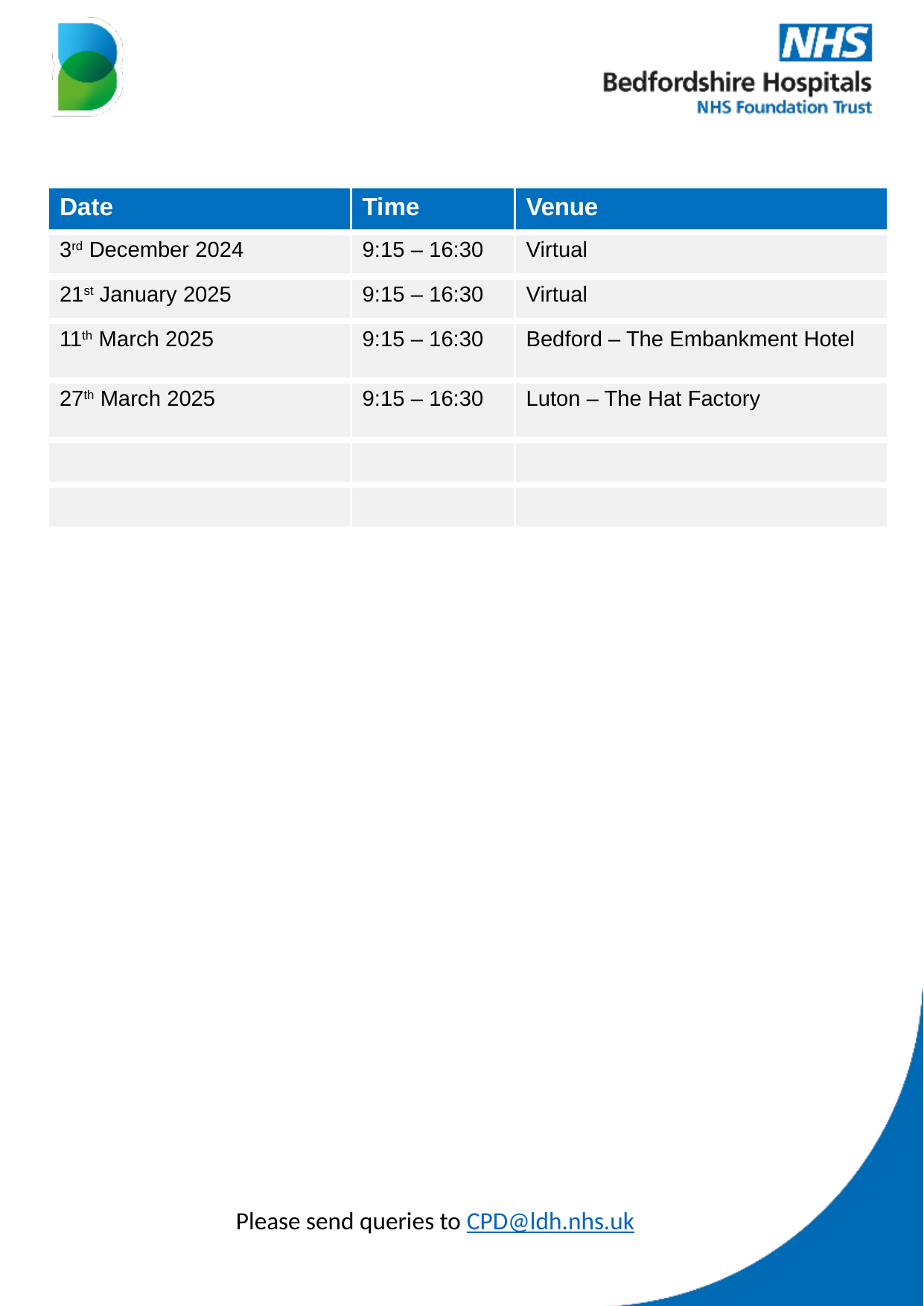

| Date | Time | Venue |
| --- | --- | --- |
| 3rd December 2024 | 9:15 – 16:30 | Virtual |
| 21st January 2025 | 9:15 – 16:30 | Virtual |
| 11th March 2025 | 9:15 – 16:30 | Bedford – The Embankment Hotel |
| 27th March 2025 | 9:15 – 16:30 | Luton – The Hat Factory |
|  |  |  |
|  |  |  |
Please send queries to CPD@ldh.nhs.uk